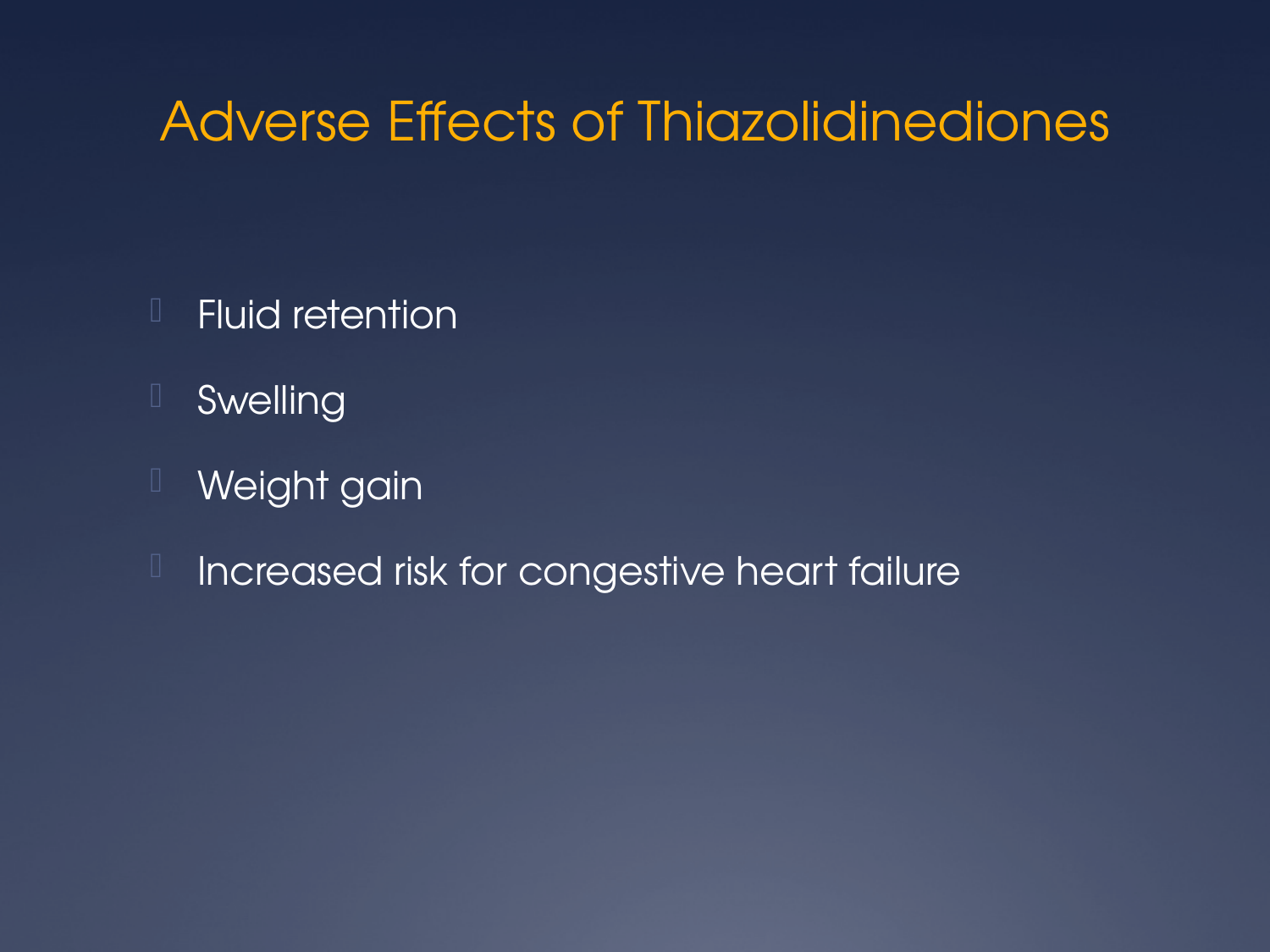

# Adverse Effects of Thiazolidinediones
Fluid retention
Swelling
Weight gain
Increased risk for congestive heart failure